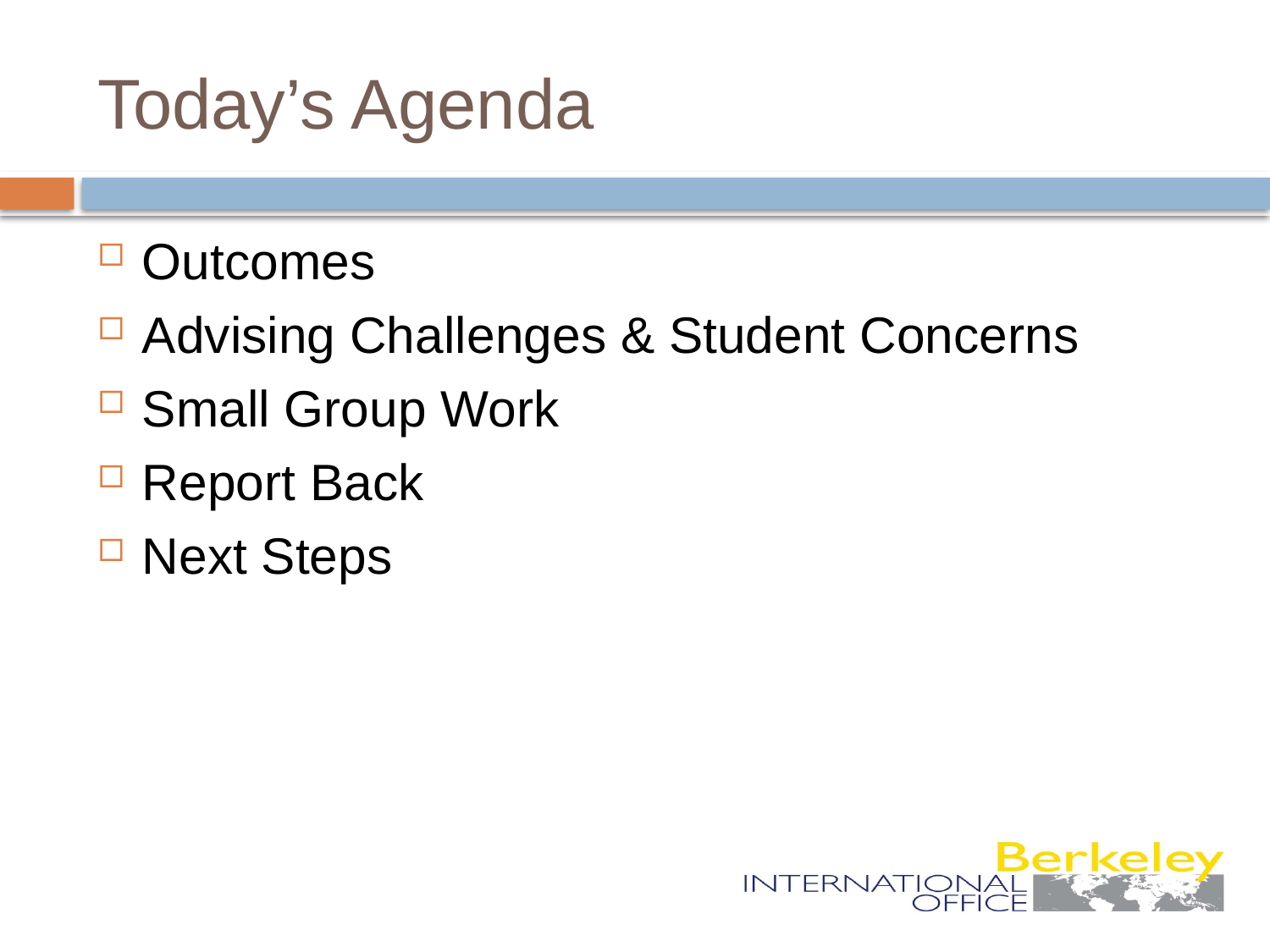

# Today’s Agenda
Outcomes
Advising Challenges & Student Concerns
Small Group Work
Report Back
Next Steps